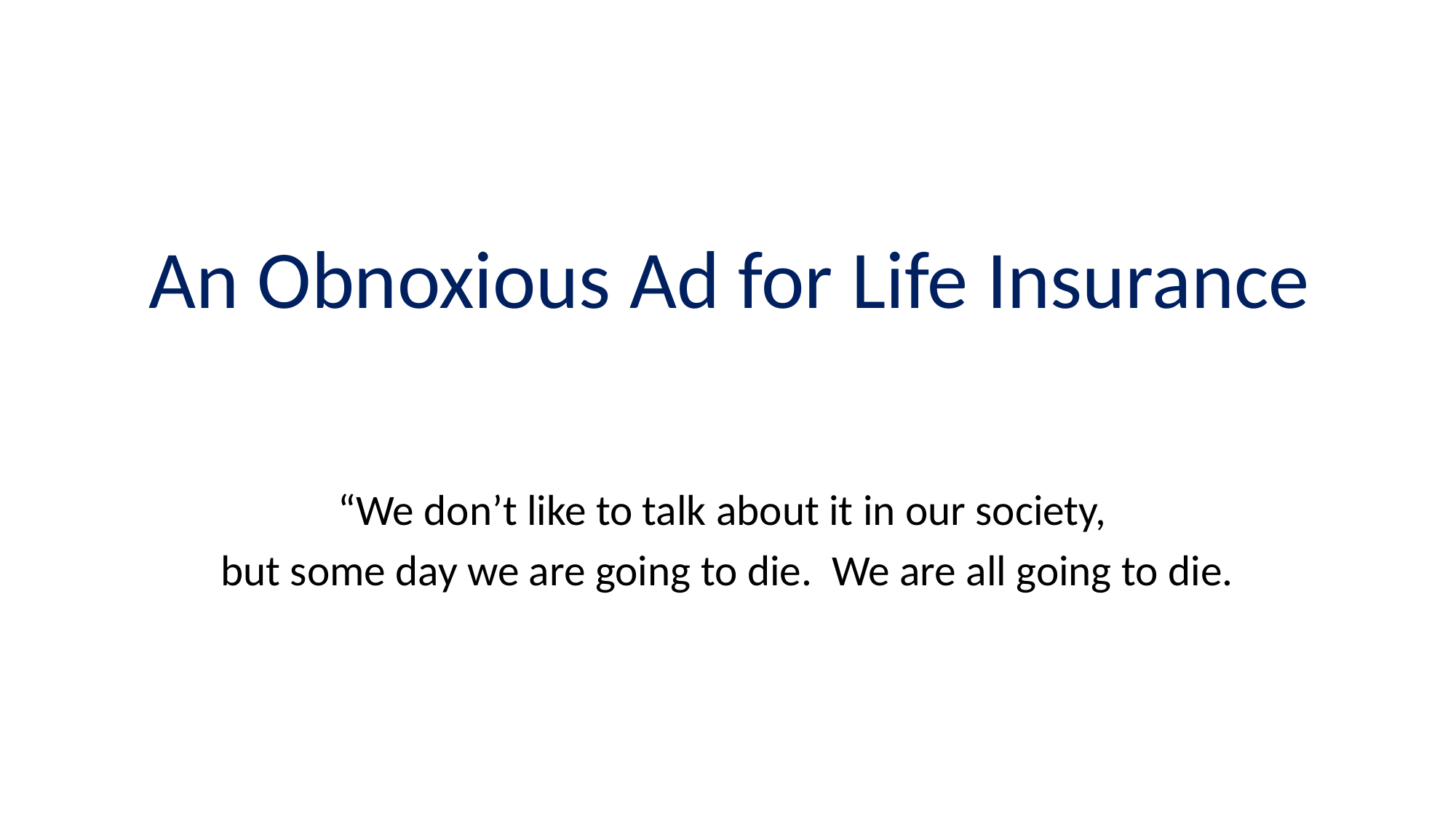

# An Obnoxious Ad for Life Insurance

“We don’t like to talk about it in our society,
but some day we are going to die.  We are all going to die.